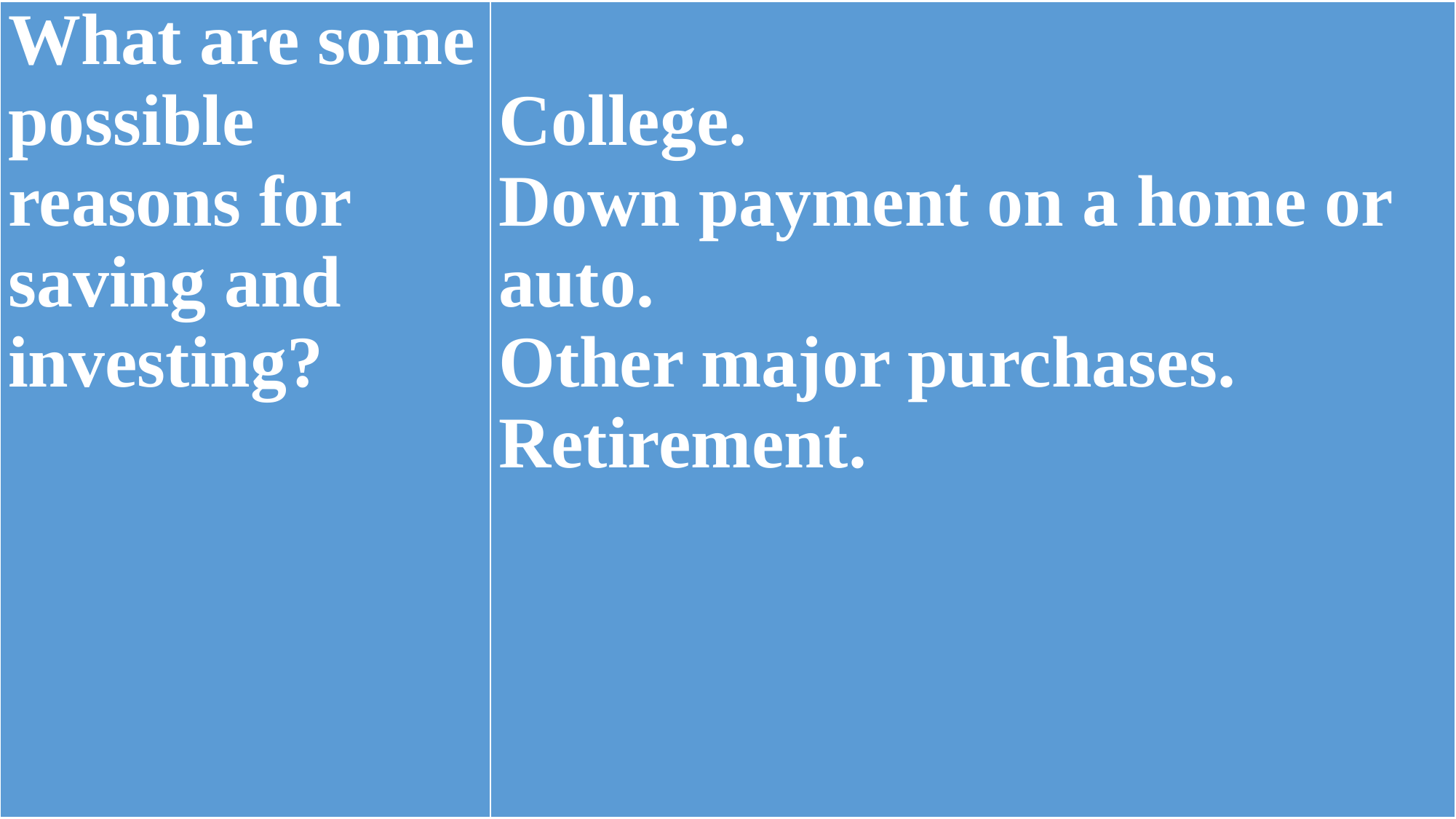

| What are some possible reasons for saving and investing? | College. Down payment on a home or auto. Other major purchases. Retirement. |
| --- | --- |